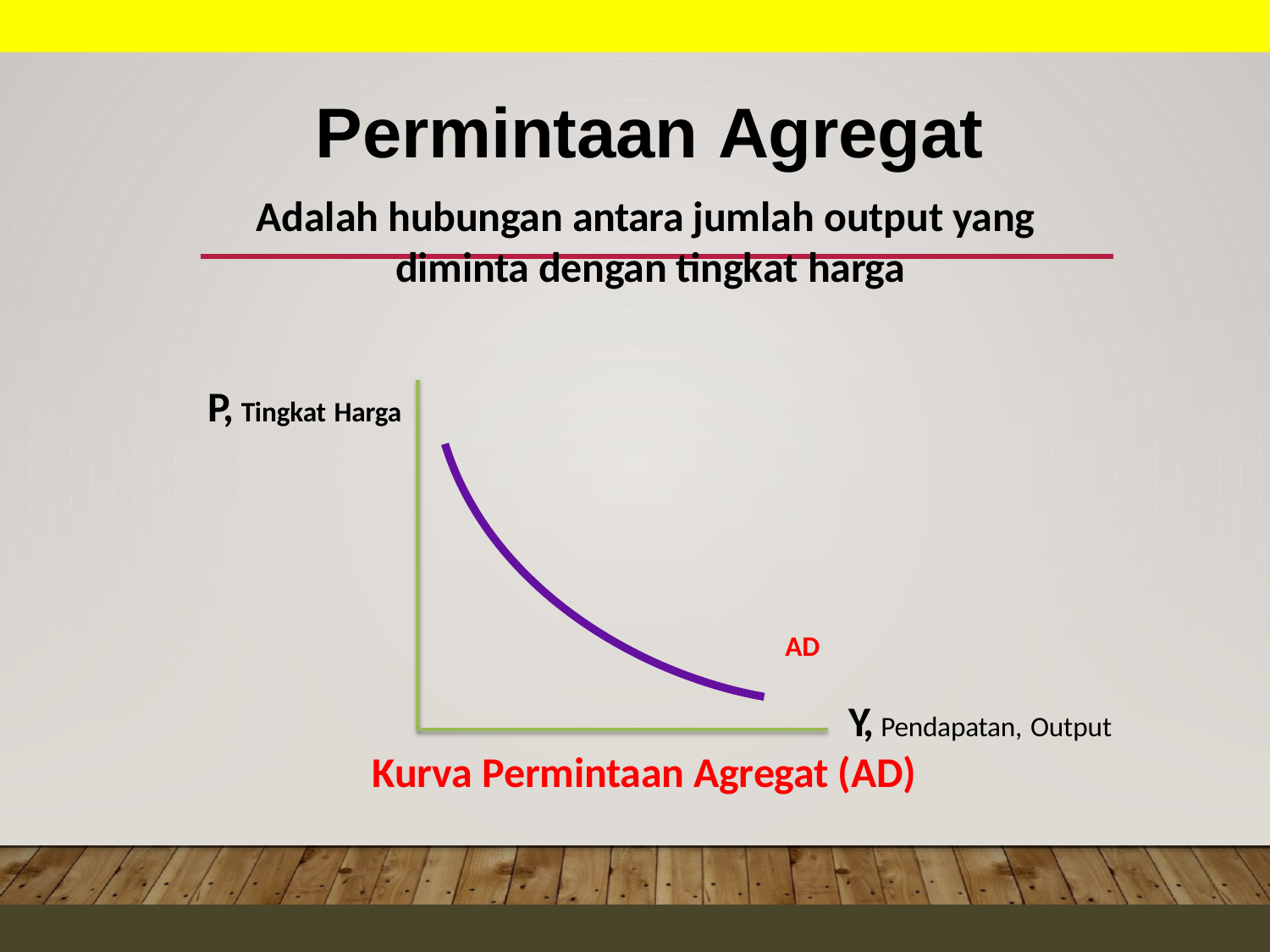

Permintaan Agregat
Adalah hubungan antara jumlah output yang  diminta dengan tingkat harga

P, Tingkat Harga

AD

Y, Pendapatan, Output
Kurva Permintaan Agregat (AD)